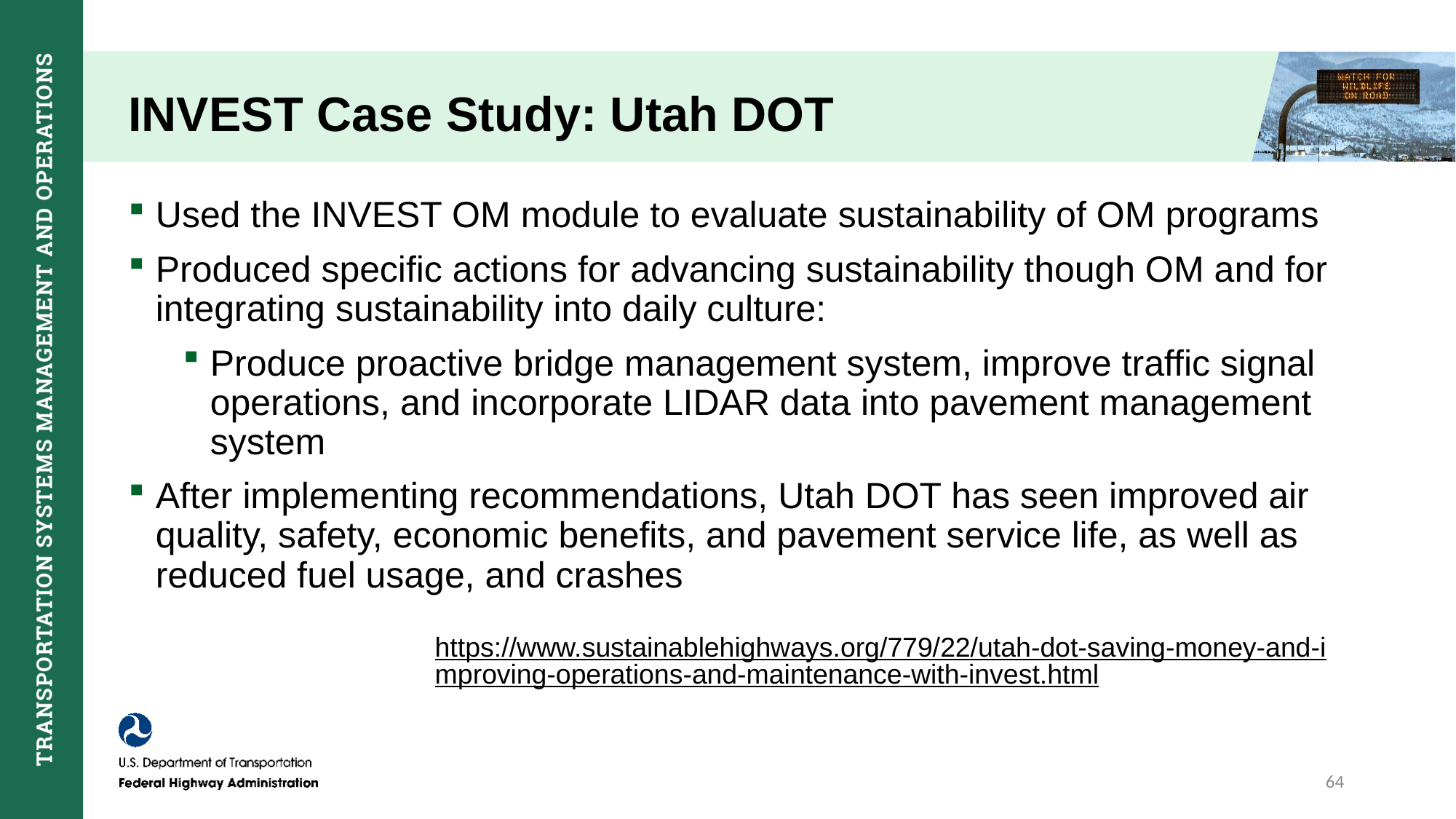

# INVEST Case Study: Utah DOT
Used the INVEST OM module to evaluate sustainability of OM programs
Produced specific actions for advancing sustainability though OM and for integrating sustainability into daily culture:
Produce proactive bridge management system, improve traffic signal operations, and incorporate LIDAR data into pavement management system
After implementing recommendations, Utah DOT has seen improved air quality, safety, economic benefits, and pavement service life, as well as reduced fuel usage, and crashes
https://www.sustainablehighways.org/779/22/utah-dot-saving-money-and-improving-operations-and-maintenance-with-invest.html

64